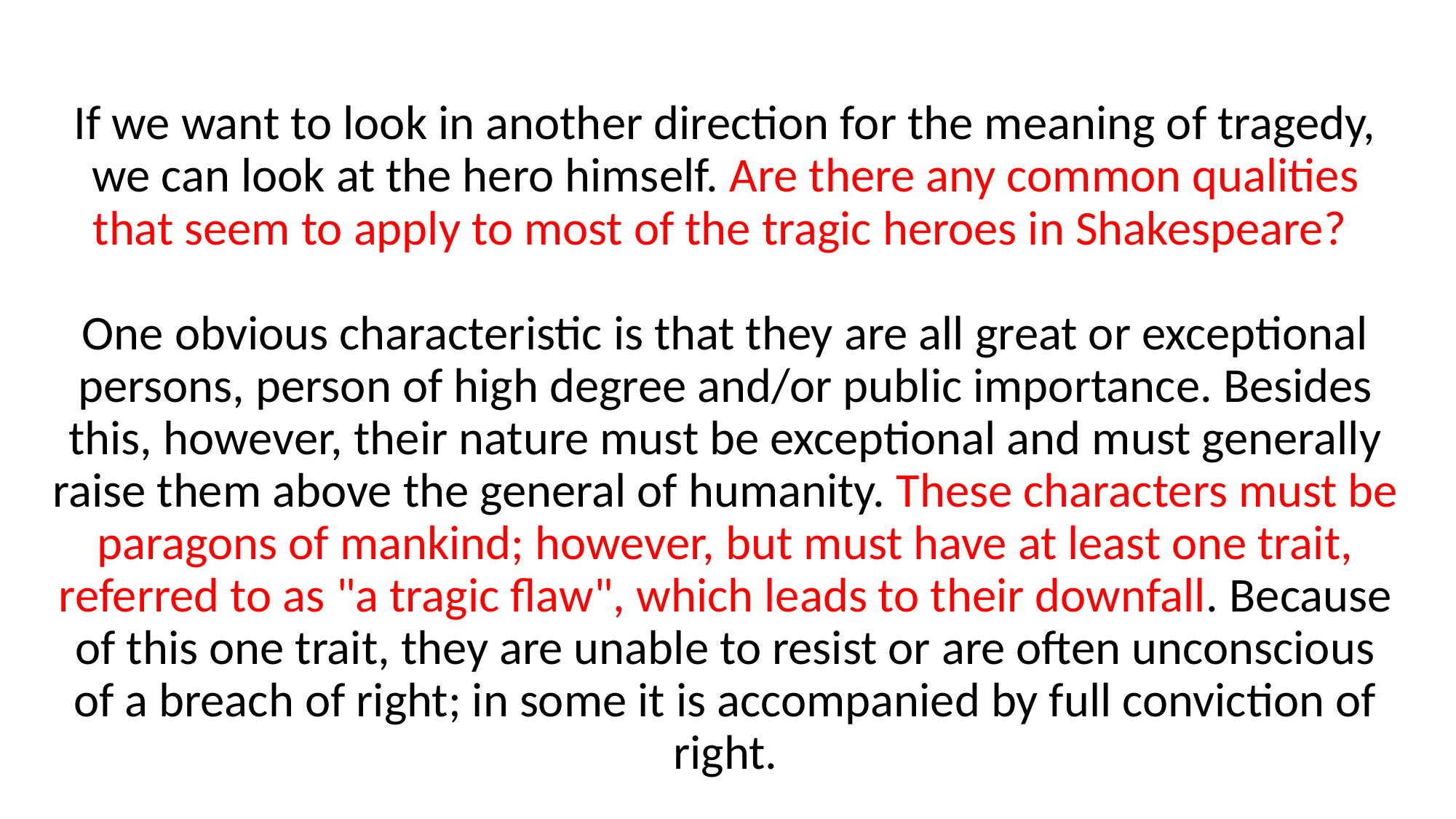

# If we want to look in another direction for the meaning of tragedy, we can look at the hero himself. Are there any common qualities that seem to apply to most of the tragic heroes in Shakespeare? One obvious characteristic is that they are all great or exceptional persons, person of high degree and/or public importance. Besides this, however, their nature must be exceptional and must generally raise them above the general of humanity. These characters must be paragons of mankind; however, but must have at least one trait, referred to as "a tragic flaw", which leads to their downfall. Because of this one trait, they are unable to resist or are often unconscious of a breach of right; in some it is accompanied by full conviction of right.